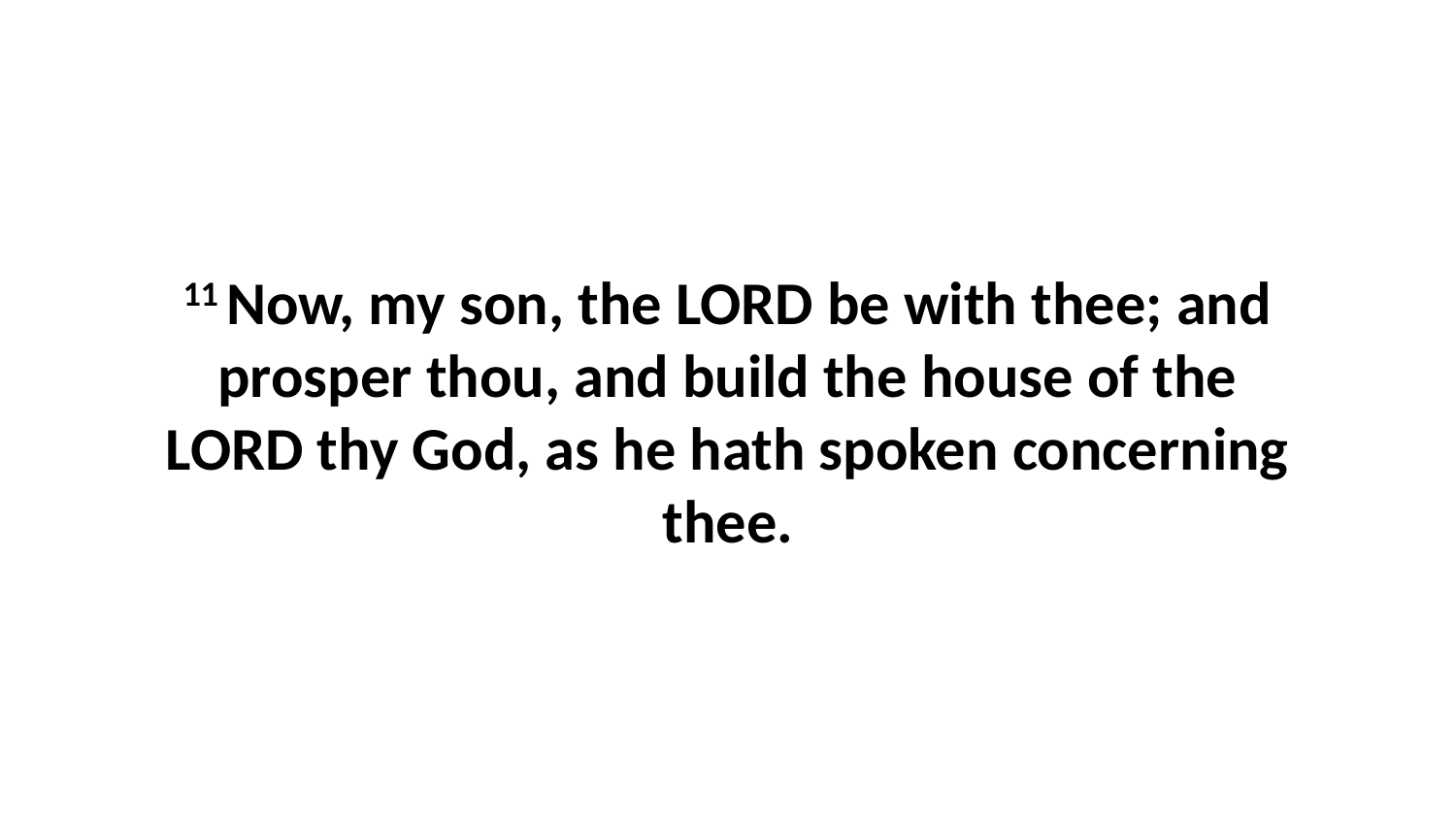

11 Now, my son, the LORD be with thee; and prosper thou, and build the house of the LORD thy God, as he hath spoken concerning thee.